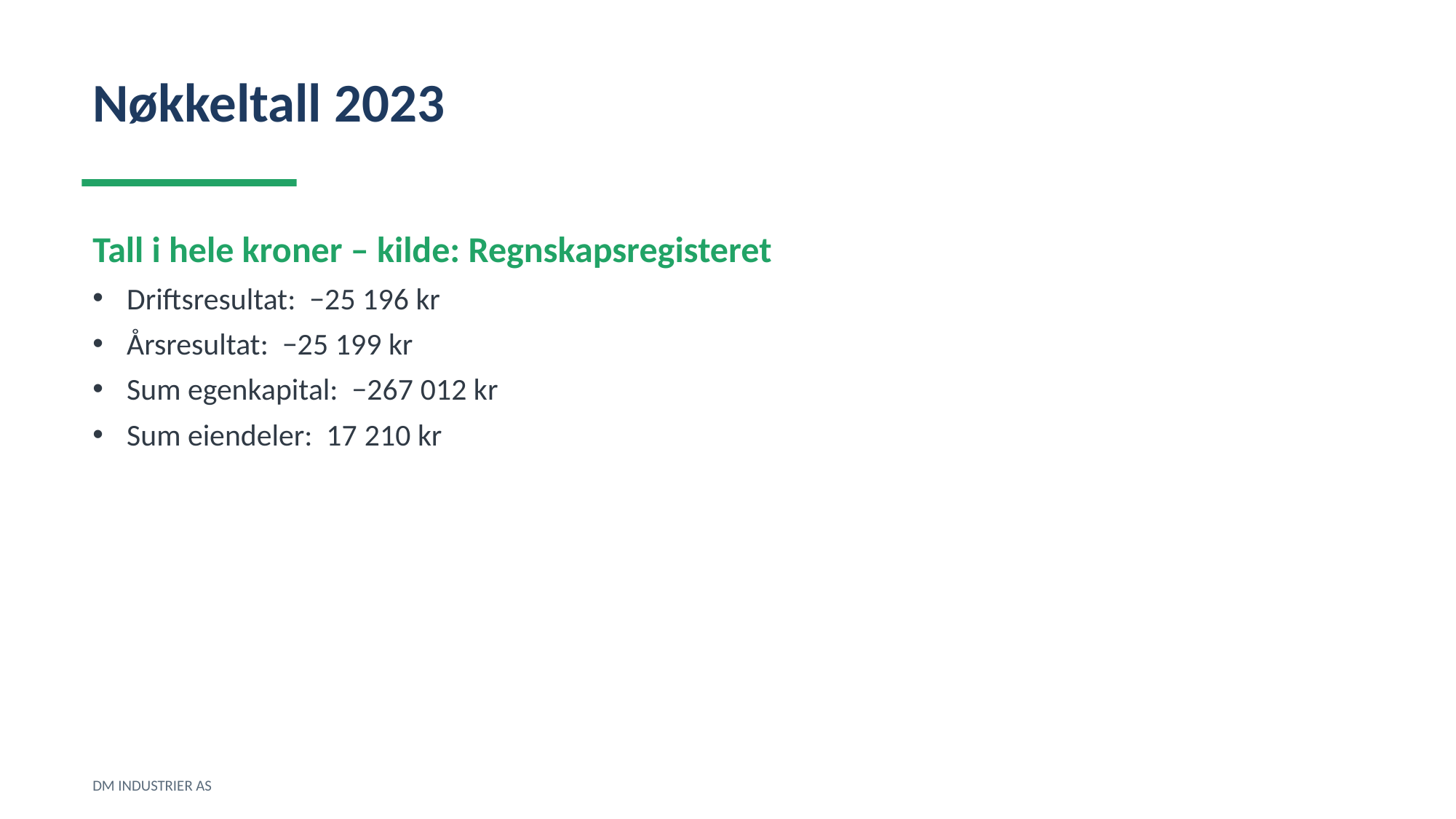

Nøkkeltall 2023

Tall i hele kroner – kilde: Regnskapsregisteret
Driftsresultat:  −25 196 kr
Årsresultat:  −25 199 kr
Sum egenkapital:  −267 012 kr
Sum eiendeler:  17 210 kr
DM INDUSTRIER AS